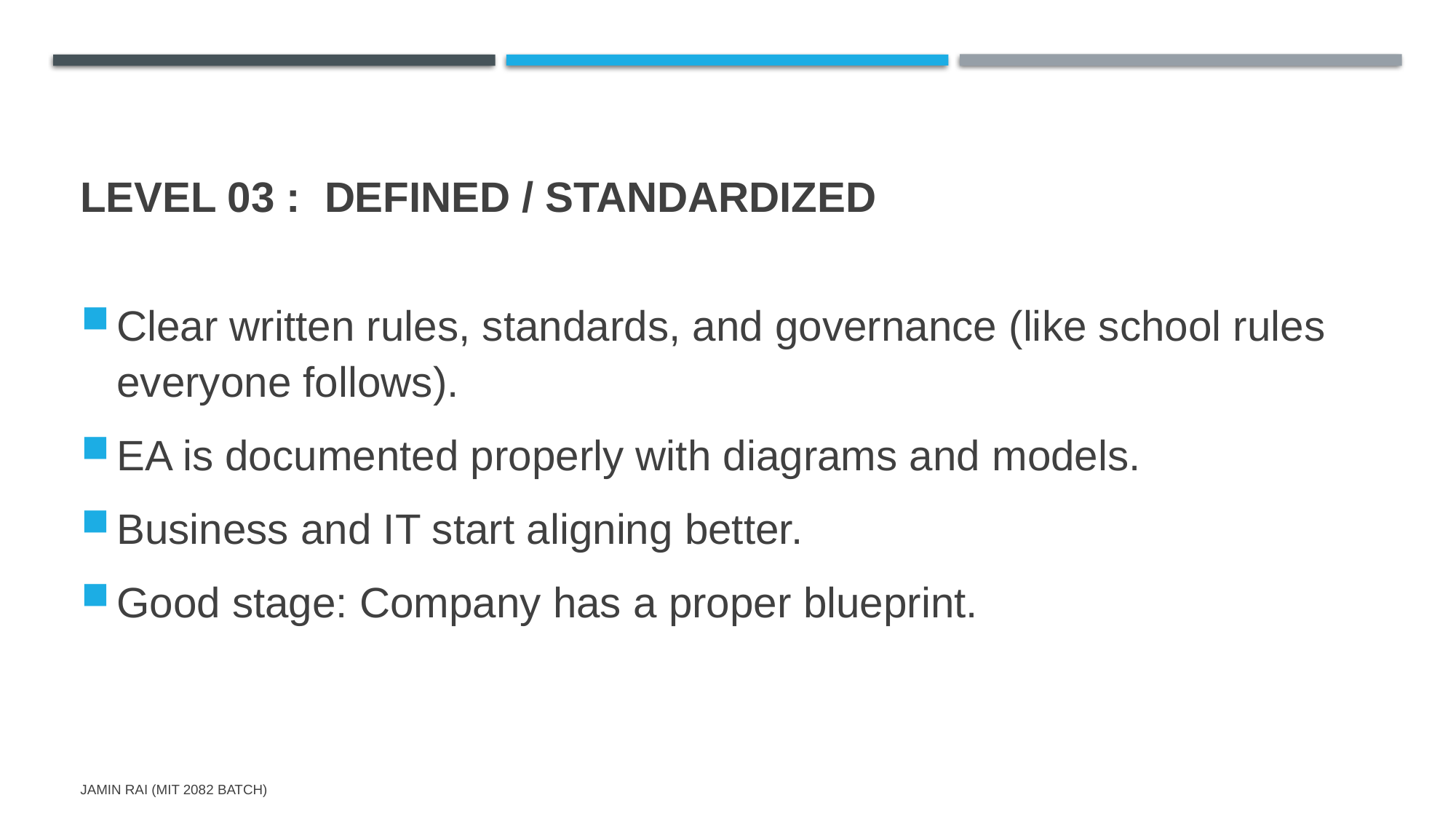

# Level 03 :  Defined / Standardized
Clear written rules, standards, and governance (like school rules everyone follows).
EA is documented properly with diagrams and models.
Business and IT start aligning better.
Good stage: Company has a proper blueprint.

Jamin Rai (MIT 2082 Batch)